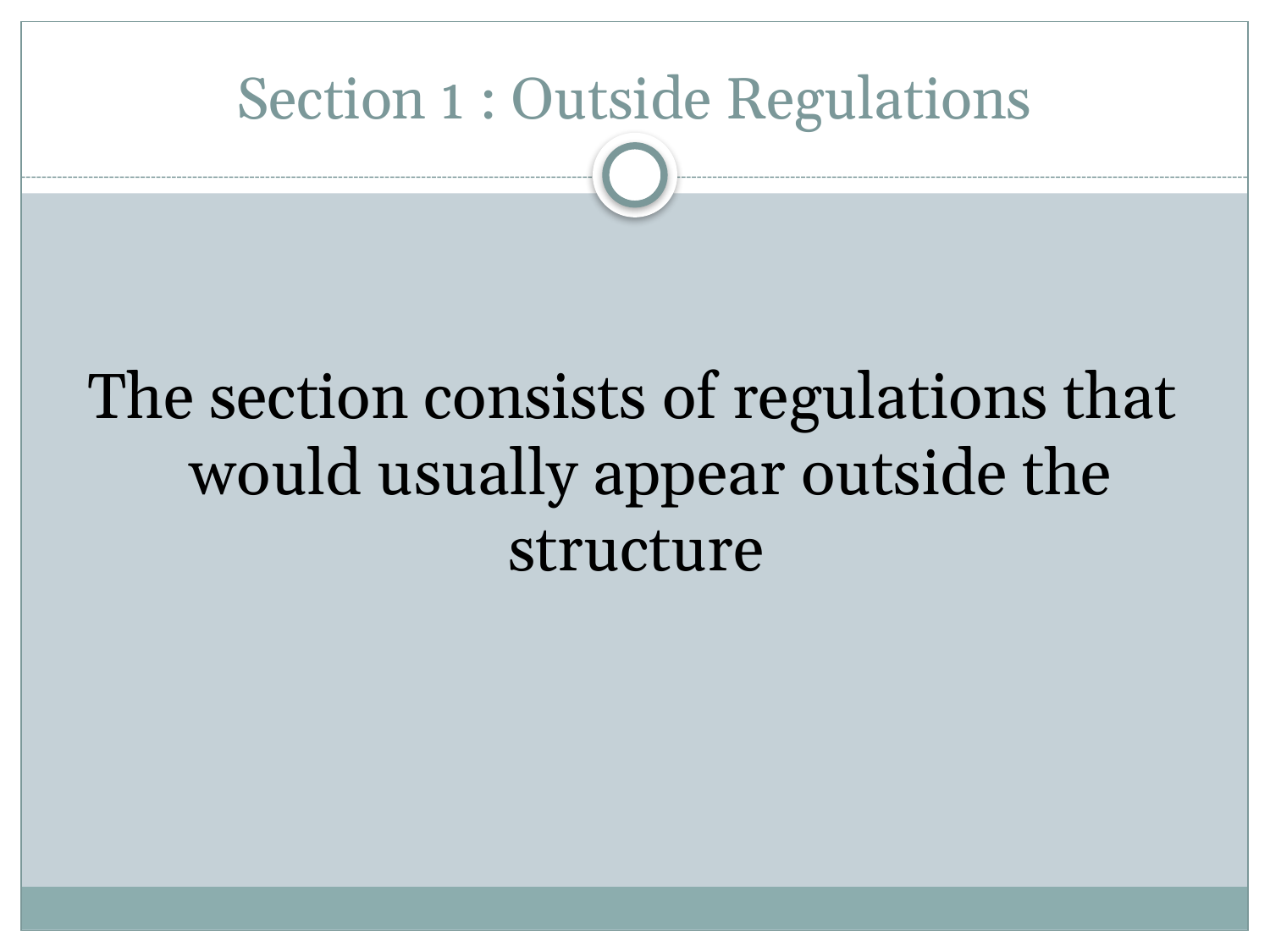

# Section 1 : Outside Regulations

The section consists of regulations that would usually appear outside the structure